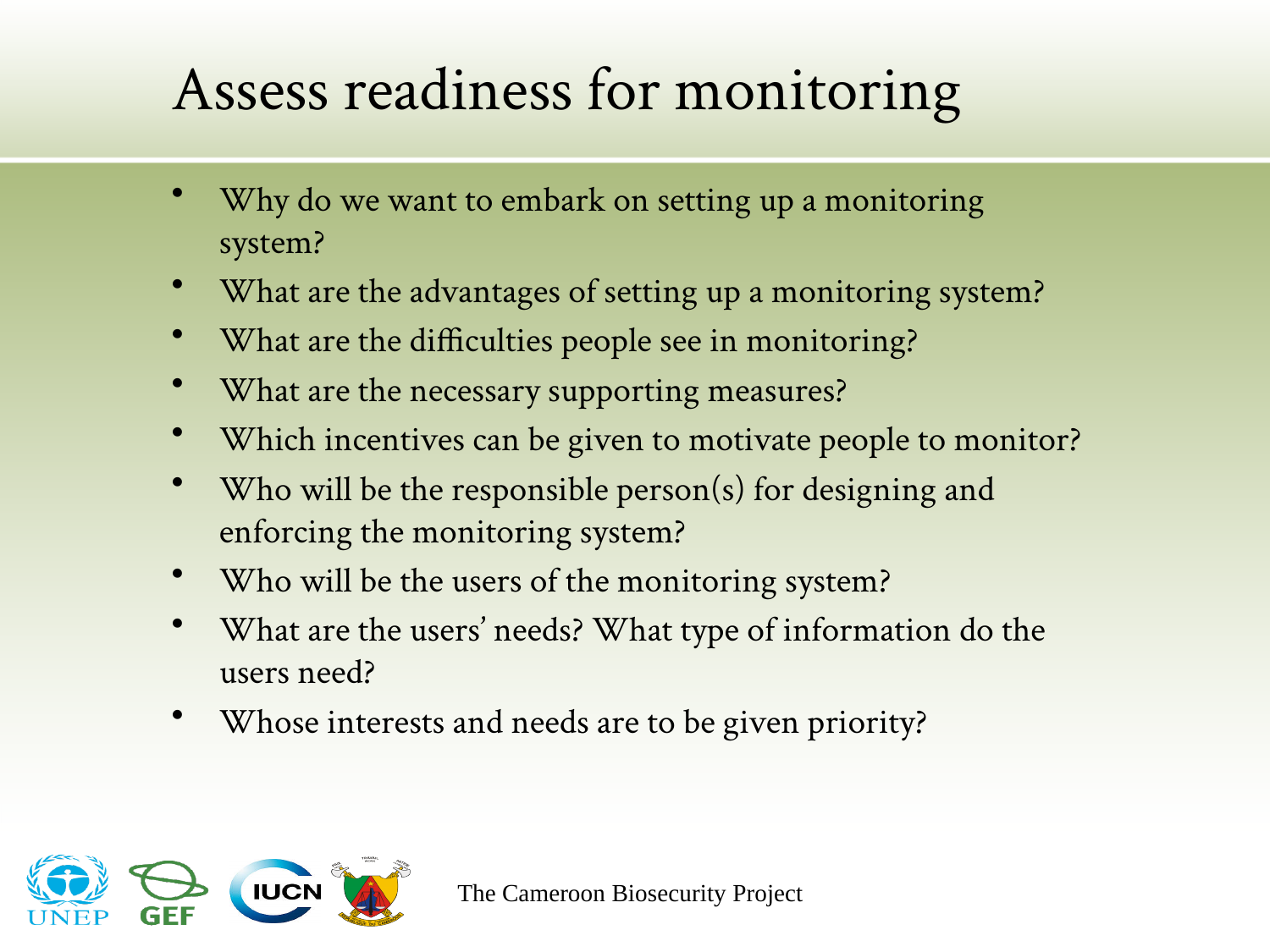

# Assess readiness for monitoring
Why do we want to embark on setting up a monitoring system?
What are the advantages of setting up a monitoring system?
What are the difficulties people see in monitoring?
What are the necessary supporting measures?
Which incentives can be given to motivate people to monitor?
Who will be the responsible person(s) for designing and enforcing the monitoring system?
Who will be the users of the monitoring system?
What are the users’ needs? What type of information do the users need?
Whose interests and needs are to be given priority?
The Cameroon Biosecurity Project